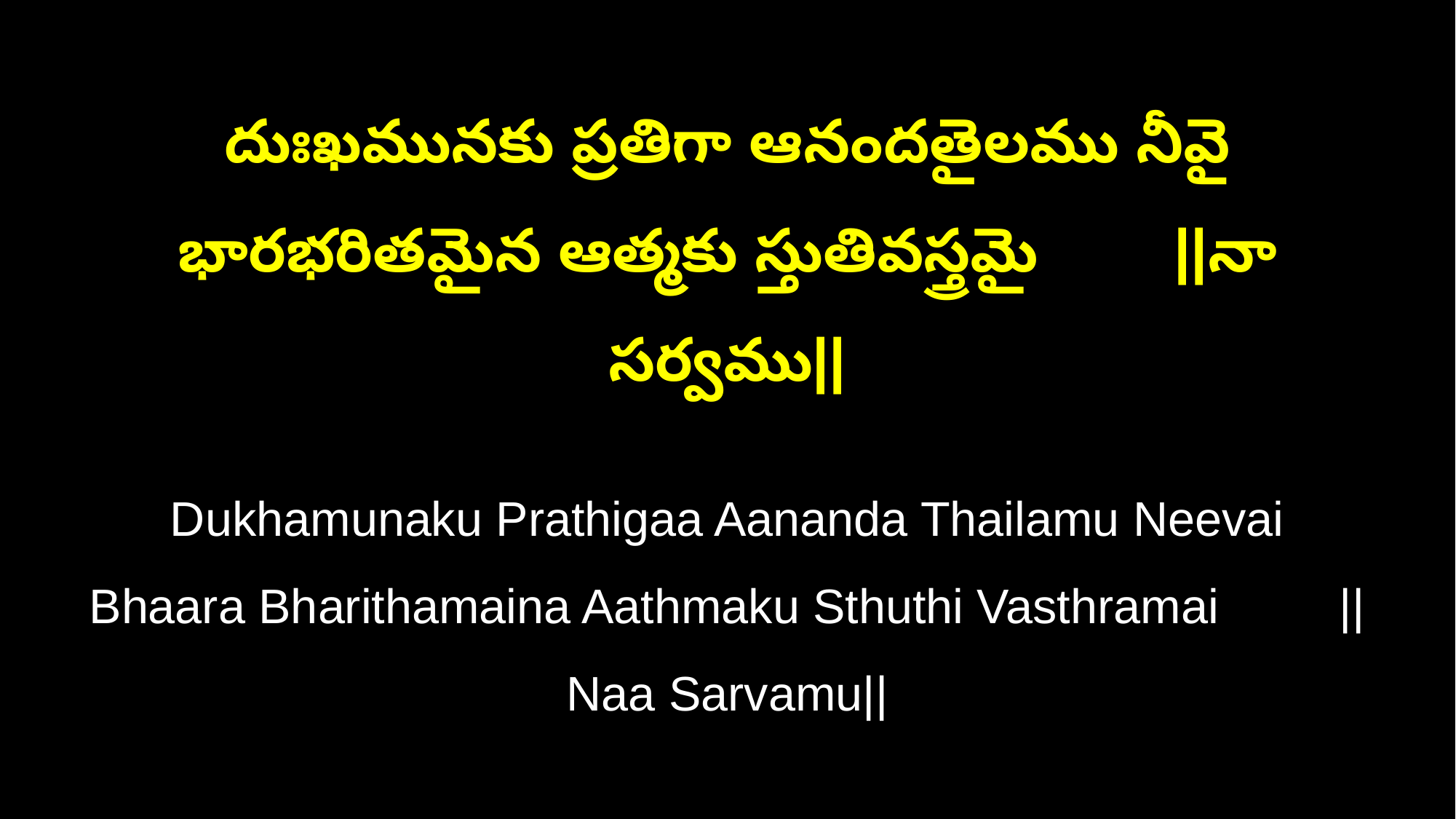

దుఃఖమునకు ప్రతిగా ఆనందతైలము నీవై
భారభరితమైన ఆత్మకు స్తుతివస్త్రమై        ||నా సర్వము||
Dukhamunaku Prathigaa Aananda Thailamu Neevai
Bhaara Bharithamaina Aathmaku Sthuthi Vasthramai         ||Naa Sarvamu||